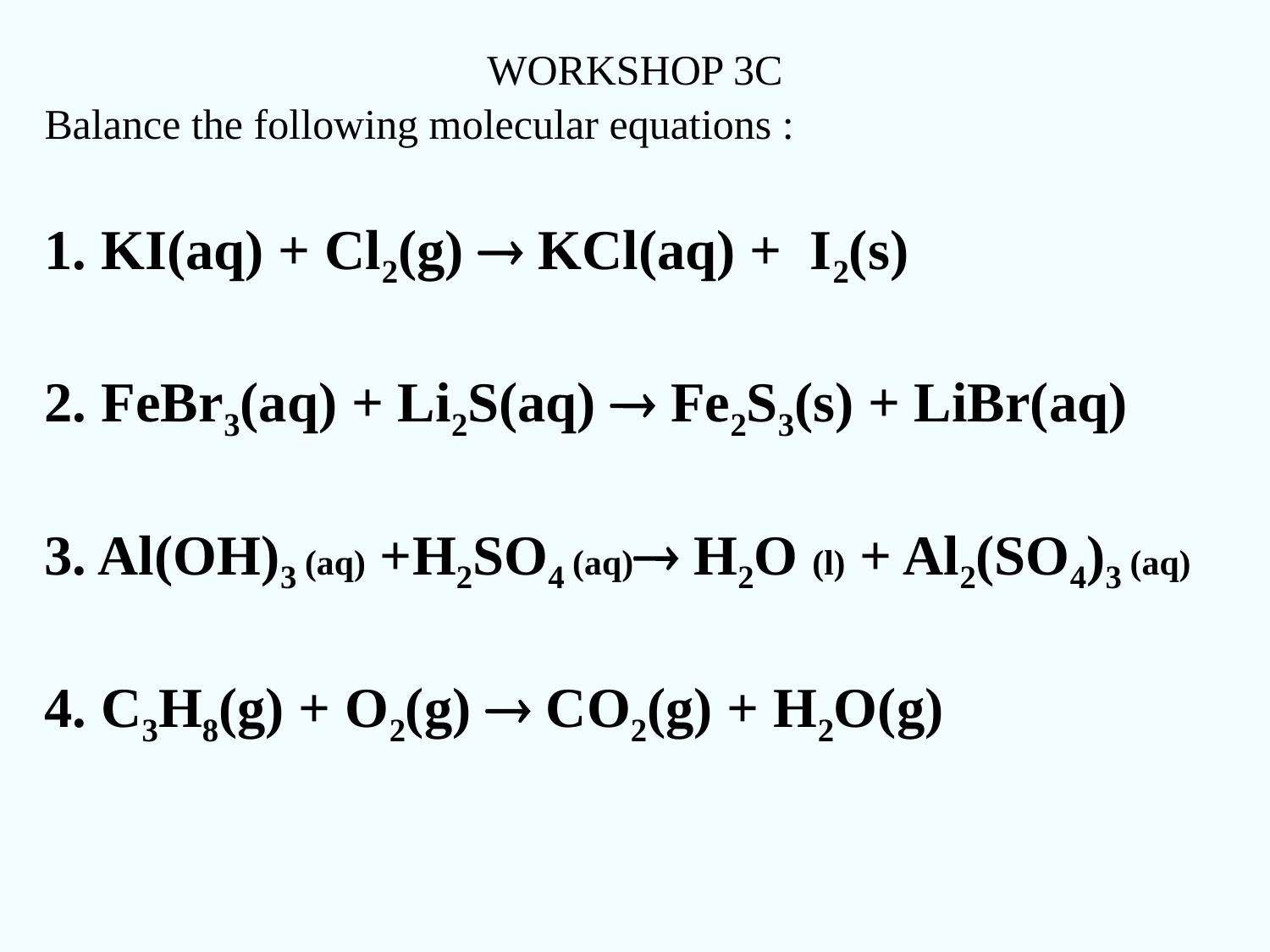

WORKSHOP 3C
Balance the following molecular equations :

1. KI(aq) + Cl2(g) → KCl(aq) +  I2(s)

2. FeBr3(aq) + Li2S(aq) → Fe2S3(s) + LiBr(aq)

3. Al(OH)3 (aq) +H2SO4 (aq)→ H2O (l) + Al2(SO4)3 (aq)

4. C3H8(g) + O2(g) → CO2(g) + H2O(g)